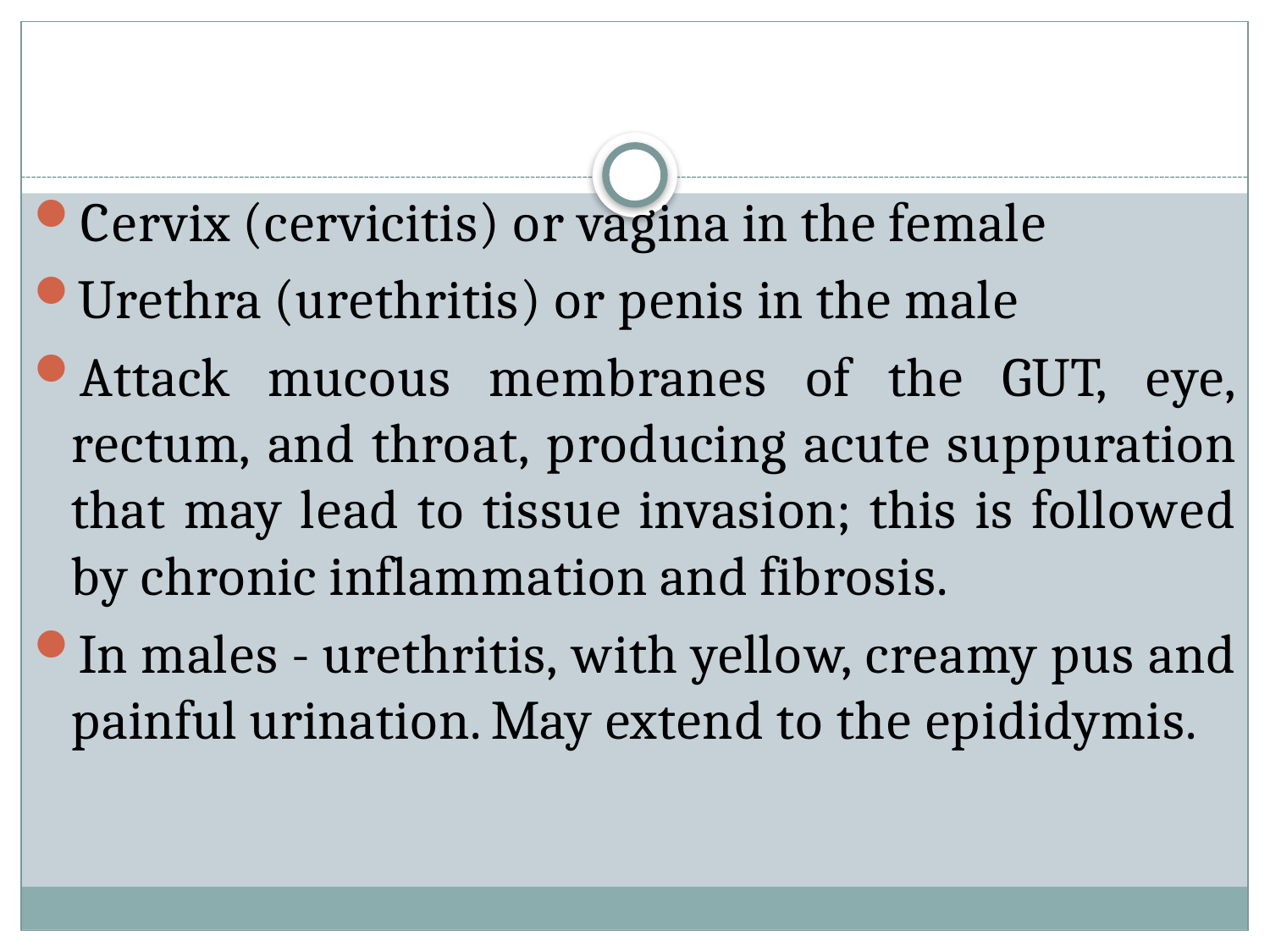

#
Cervix (cervicitis) or vagina in the female
Urethra (urethritis) or penis in the male
Attack mucous membranes of the GUT, eye, rectum, and throat, producing acute suppuration that may lead to tissue invasion; this is followed by chronic inflammation and fibrosis.
In males - urethritis, with yellow, creamy pus and painful urination. May extend to the epididymis.